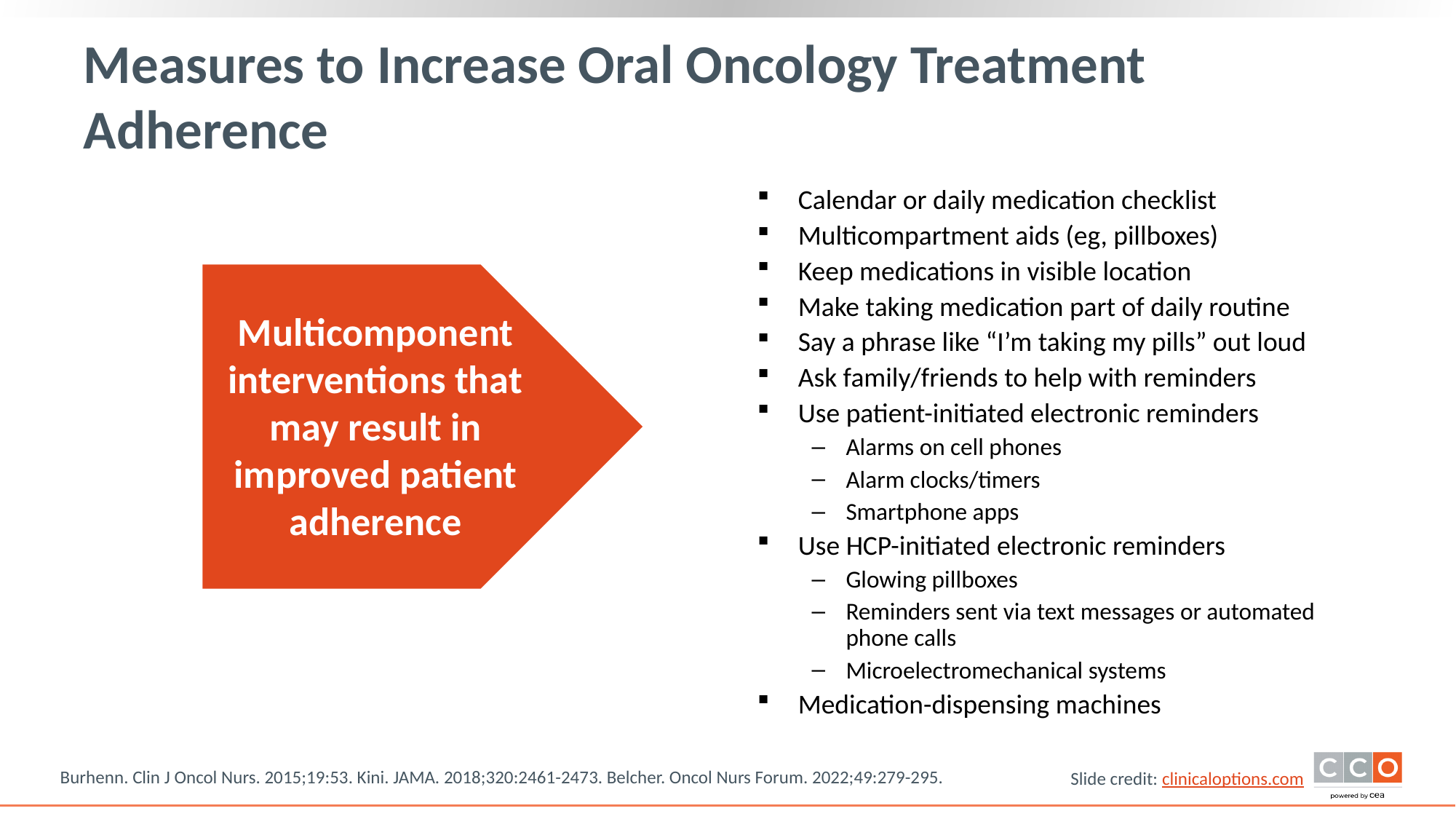

# Measures to Increase Oral Oncology Treatment Adherence
Calendar or daily medication checklist
Multicompartment aids (eg, pillboxes)
Keep medications in visible location
Make taking medication part of daily routine
Say a phrase like “I’m taking my pills” out loud
Ask family/friends to help with reminders
Use patient-initiated electronic reminders
Alarms on cell phones
Alarm clocks/timers
Smartphone apps
Use HCP-initiated electronic reminders
Glowing pillboxes
Reminders sent via text messages or automated phone calls
Microelectromechanical systems
Medication-dispensing machines

Multicomponent interventions that may result in improved patient adherence
Burhenn. Clin J Oncol Nurs. 2015;19:53. Kini. JAMA. 2018;320:2461-2473. Belcher. Oncol Nurs Forum. 2022;49:279-295.